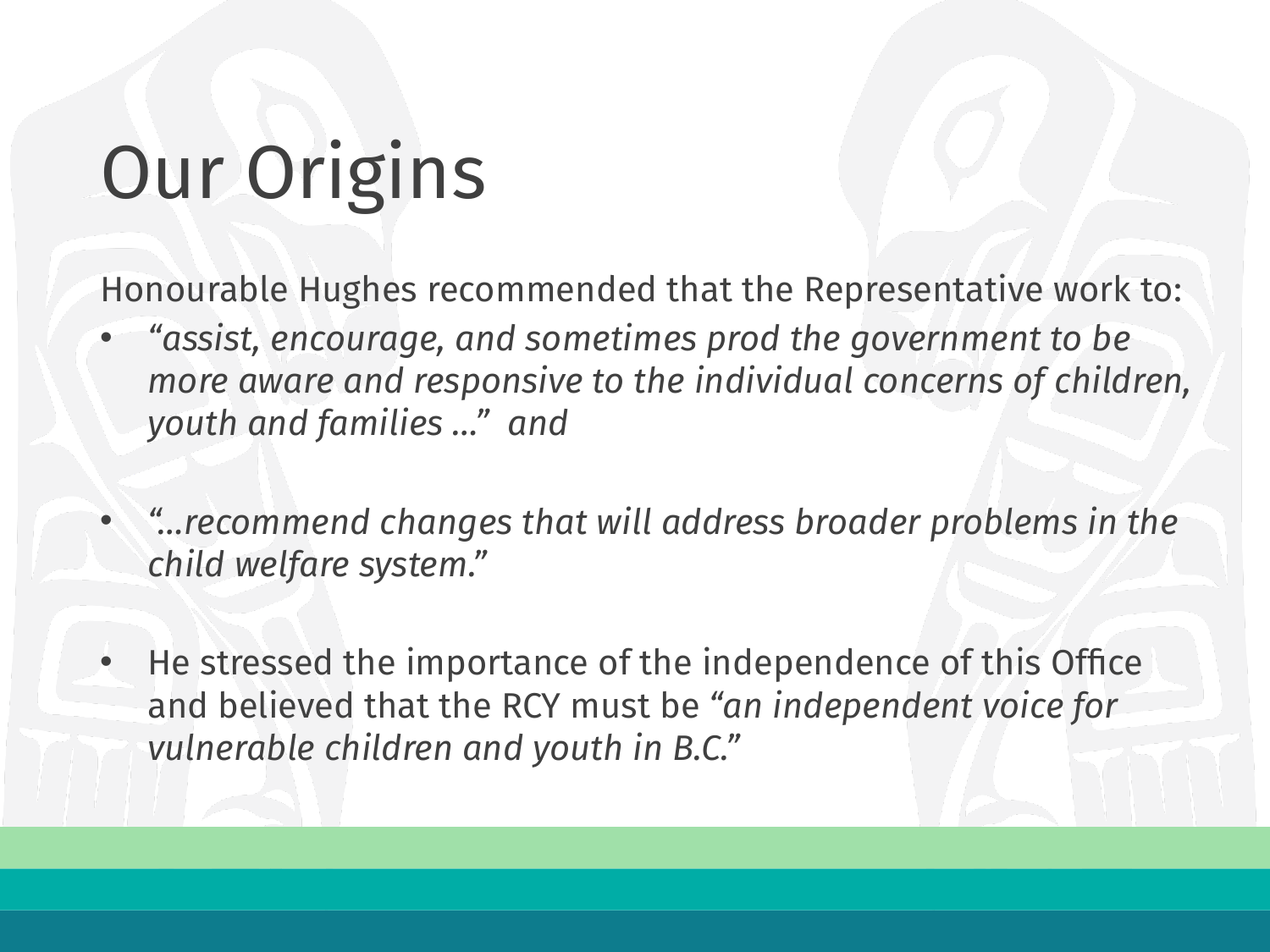

# Our Origins
Honourable Hughes recommended that the Representative work to:
“assist, encourage, and sometimes prod the government to be more aware and responsive to the individual concerns of children, youth and families …”  and

“…recommend changes that will address broader problems in the child welfare system.”

He stressed the importance of the independence of this Office and believed that the RCY must be “an independent voice for vulnerable children and youth in B.C.”